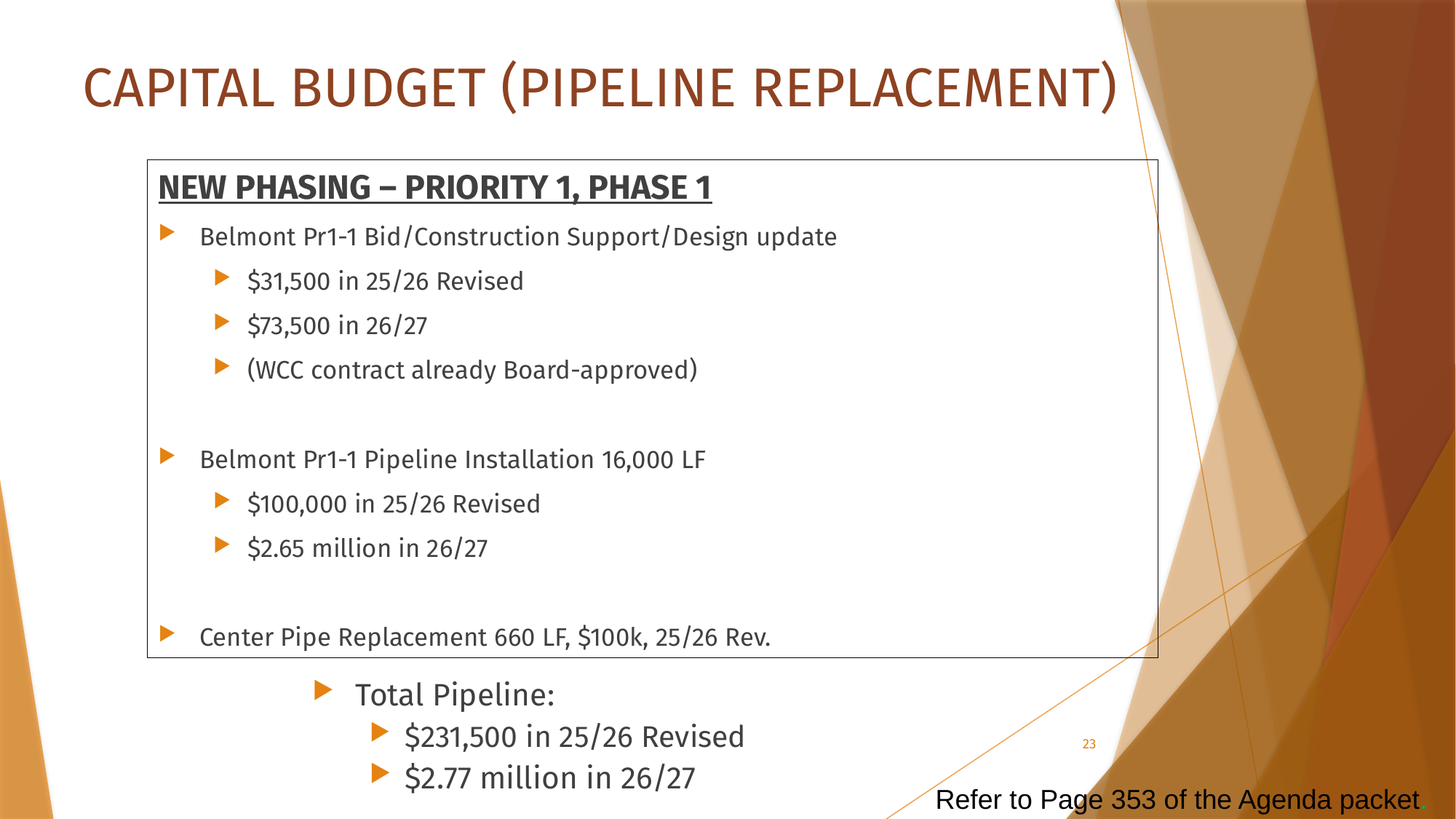

# CAPITAL BUDGET (PIPELINE REPLACEMENT)
NEW PHASING – PRIORITY 1, PHASE 1
Belmont Pr1-1 Bid/Construction Support/Design update
$31,500 in 25/26 Revised
$73,500 in 26/27
(WCC contract already Board-approved)

Belmont Pr1-1 Pipeline Installation 16,000 LF
$100,000 in 25/26 Revised
$2.65 million in 26/27

Center Pipe Replacement 660 LF, $100k, 25/26 Rev.

Total Pipeline:
$231,500 in 25/26 Revised
$2.77 million in 26/27
23
Refer to Page 353 of the Agenda packet.